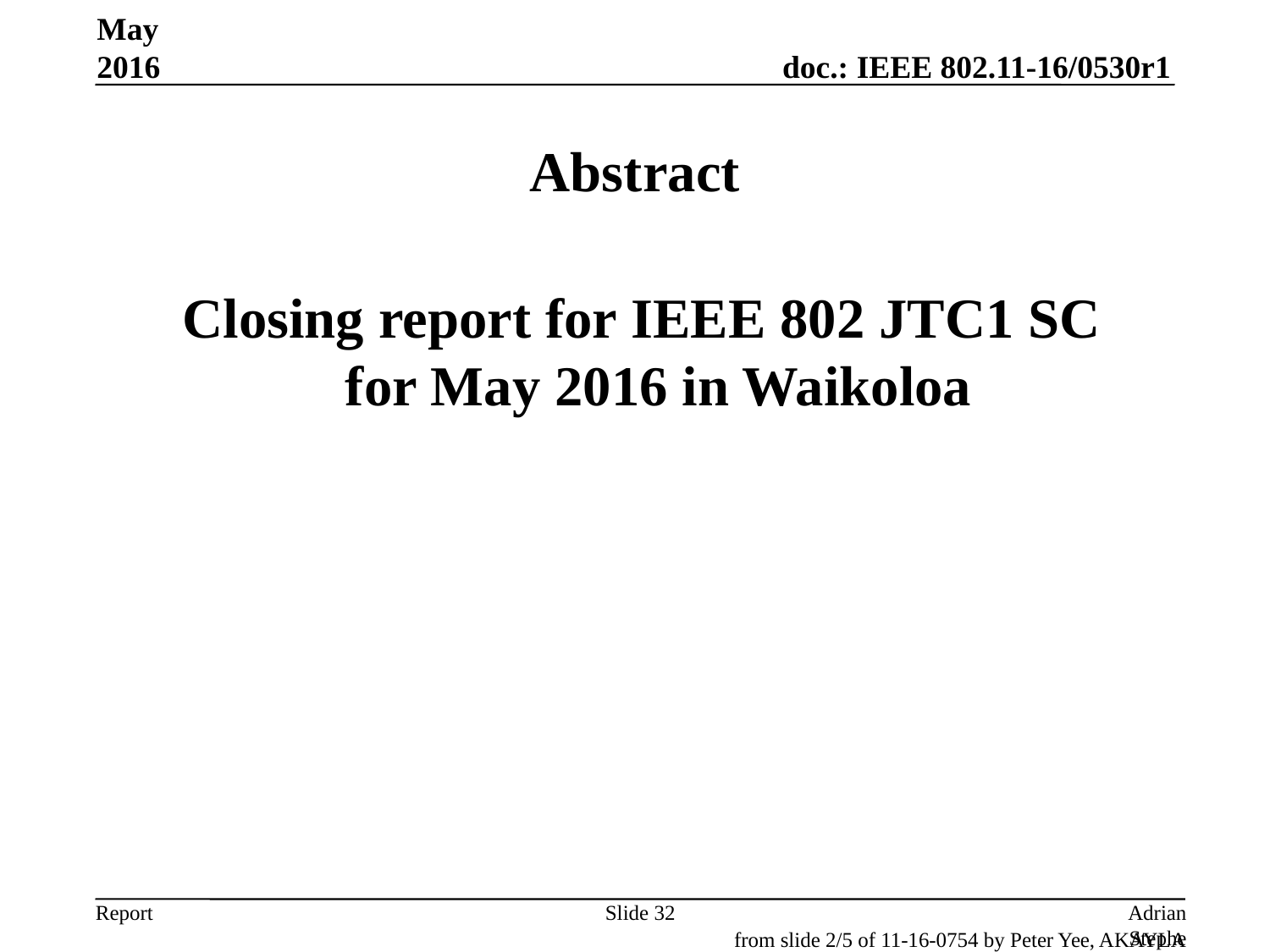

May 2016
# Abstract
 Closing report for IEEE 802 JTC1 SC
for May 2016 in Waikoloa
Slide 32
Adrian Stephens, Intel Corporation
from slide 2/5 of 11-16-0754 by Peter Yee, AKAYLA